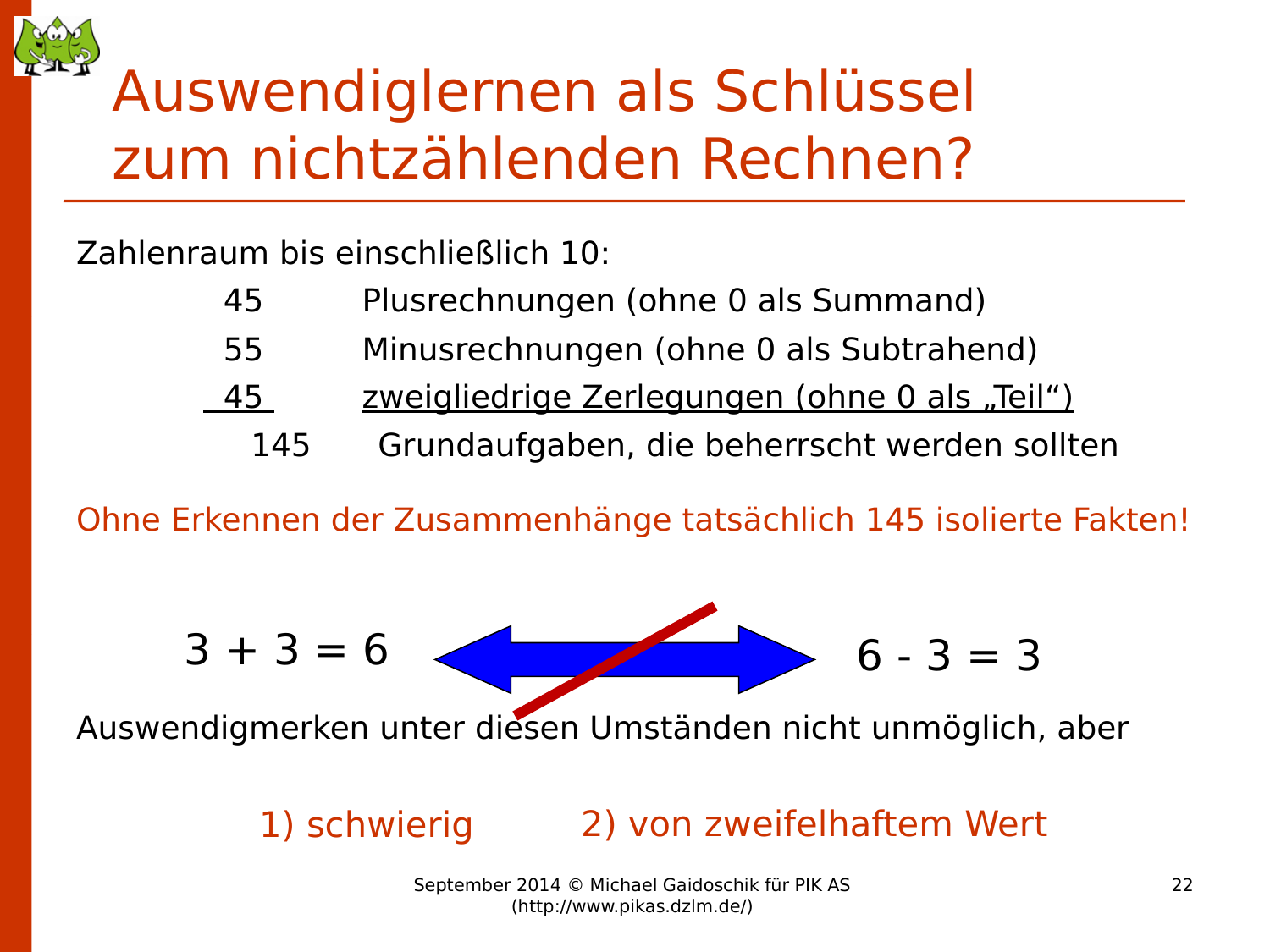

# Auswendiglernen als Schlüssel zum nichtzählenden Rechnen?
Zahlenraum bis einschließlich 10:
  45	Plusrechnungen (ohne 0 als Summand)
  55	Minusrechnungen (ohne 0 als Subtrahend)
  45 	zweigliedrige Zerlegungen (ohne 0 als „Teil“)
 		145 	Grundaufgaben, die beherrscht werden sollten

Ohne Erkennen der Zusammenhänge tatsächlich 145 isolierte Fakten!

Auswendigmerken unter diesen Umständen nicht unmöglich, aber

3 + 3 = 6
6 - 3 = 3

2) von zweifelhaftem Wert
1) schwierig
September 2014 © Michael Gaidoschik für PIK AS  (http://www.pikas.dzlm.de/)
22